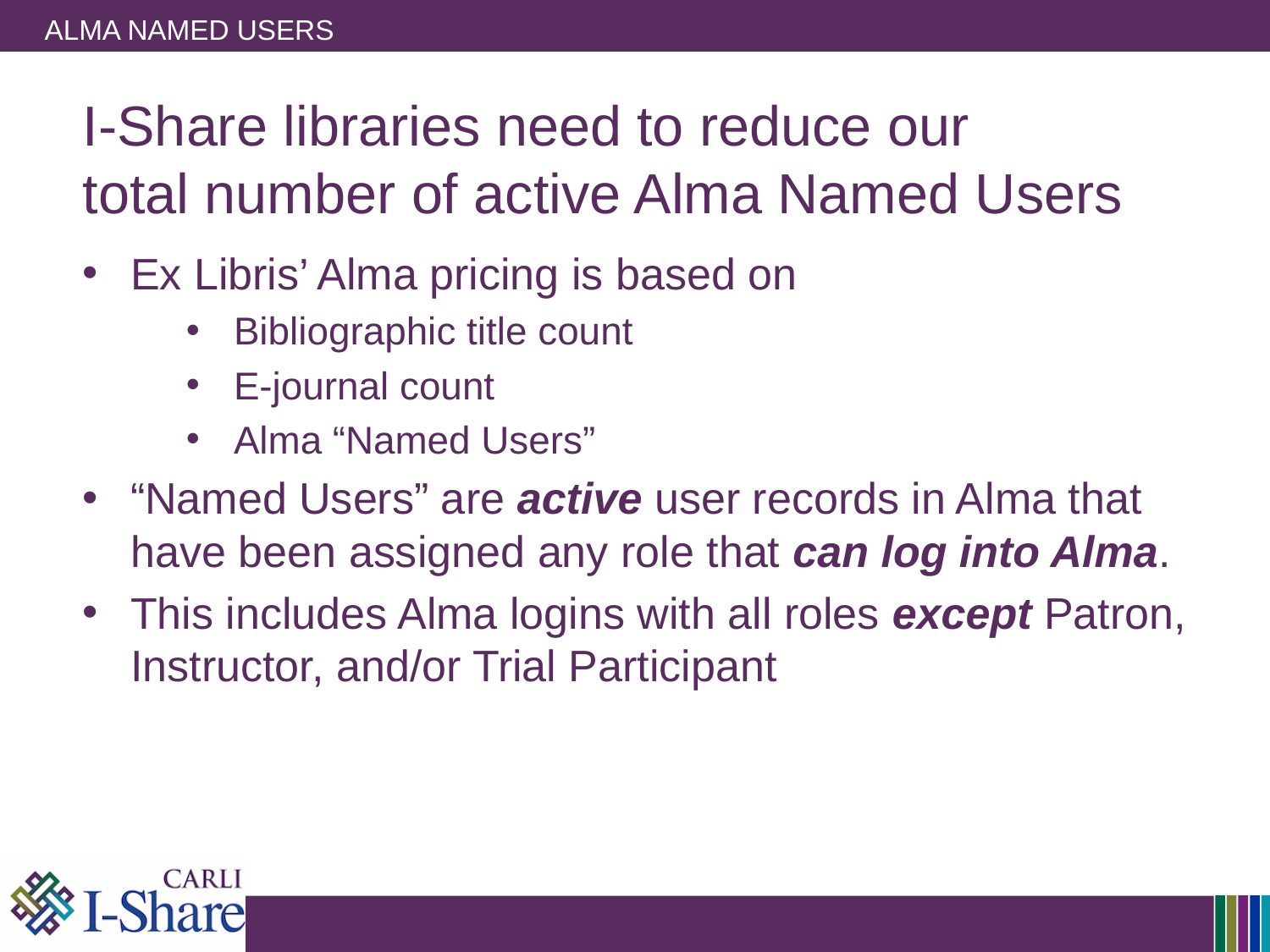

# Alma named users
I-Share libraries need to reduce our total number of active Alma Named Users

Ex Libris’ Alma pricing is based on
Bibliographic title count
E-journal count
Alma “Named Users”
“Named Users” are active user records in Alma that have been assigned any role that can log into Alma.
This includes Alma logins with all roles except Patron, Instructor, and/or Trial Participant